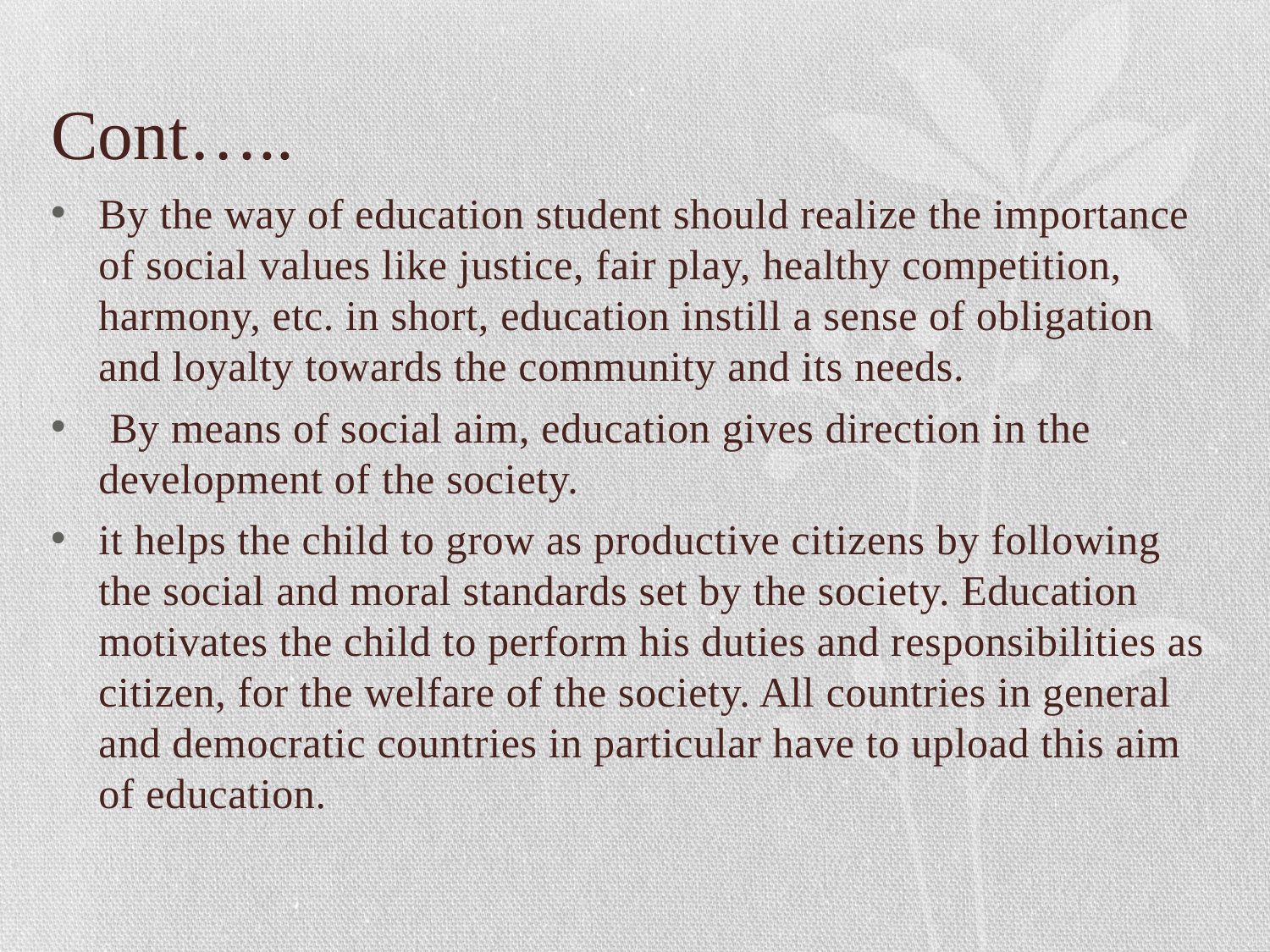

# Cont…..
By the way of education student should realize the importance of social values like justice, fair play, healthy competition, harmony, etc. in short, education instill a sense of obligation and loyalty towards the community and its needs.
 By means of social aim, education gives direction in the development of the society.
it helps the child to grow as productive citizens by following the social and moral standards set by the society. Education motivates the child to perform his duties and responsibilities as citizen, for the welfare of the society. All countries in general and democratic countries in particular have to upload this aim of education.